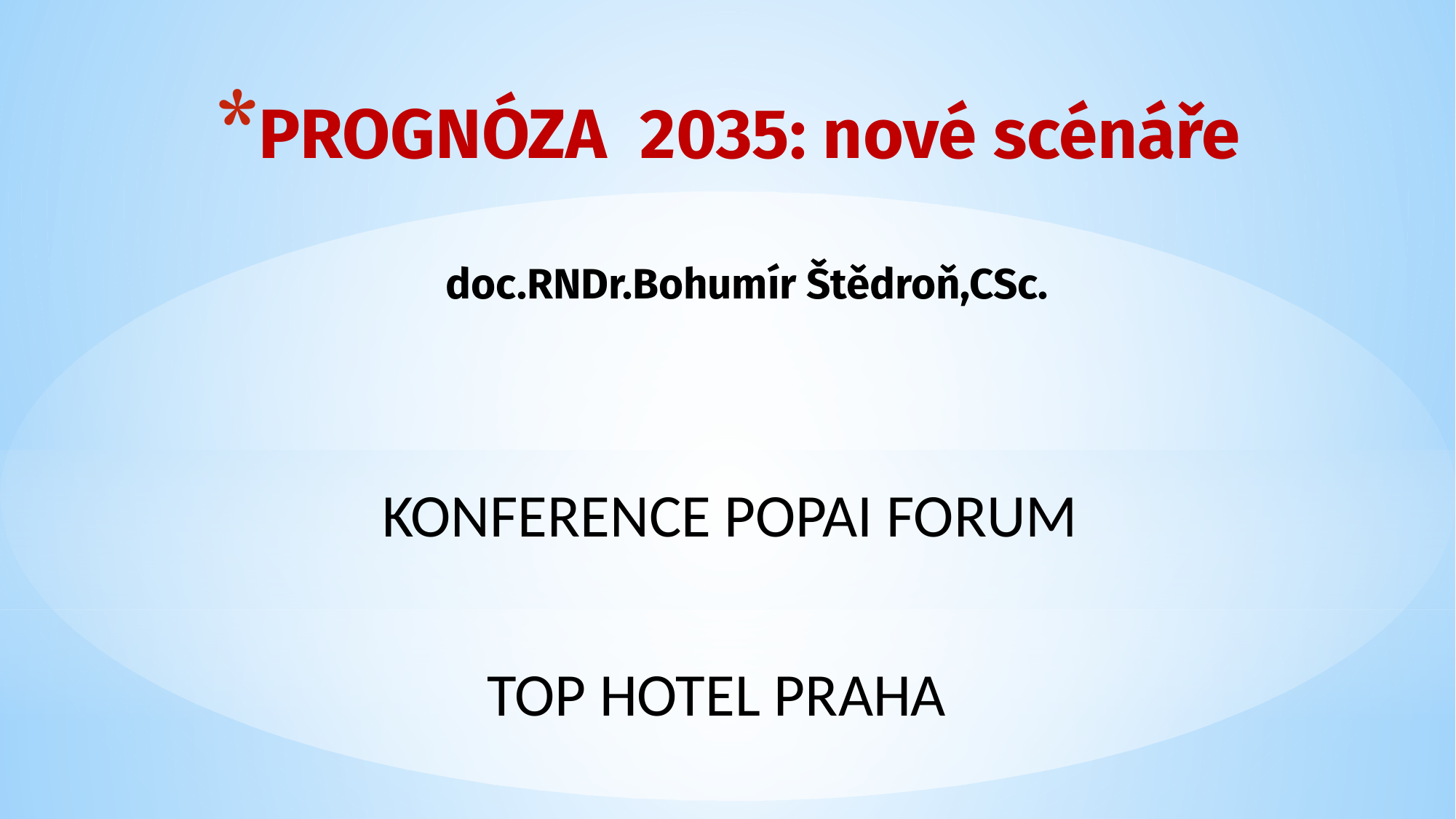

# PROGNÓZA  2035: nové scénáře doc.RNDr.Bohumír Štědroň,CSc.

konference POPAI FORUM

TOP HOTEL PRAHA